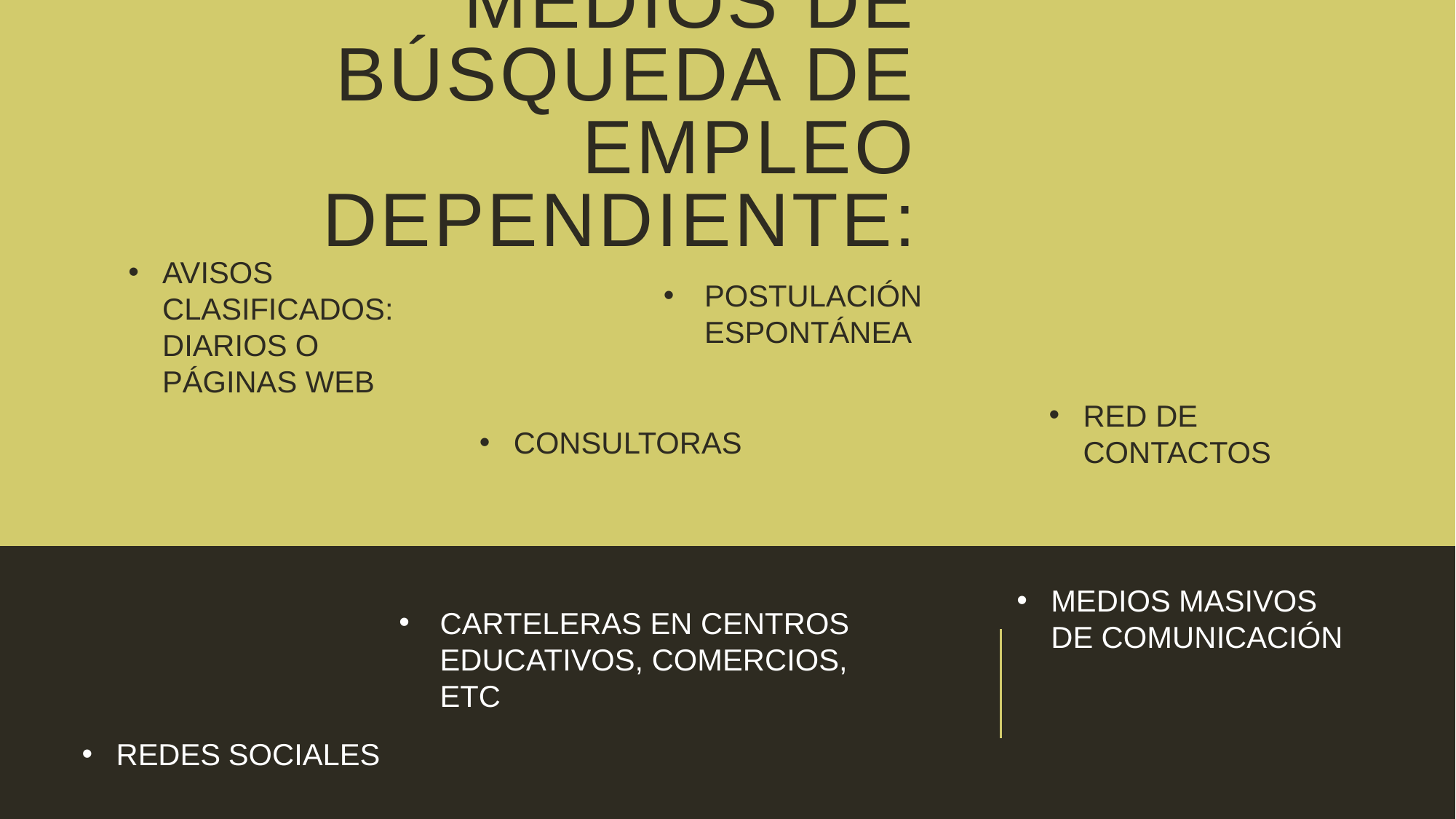

# MEDIOS DE BÚSQUEDA DE EMPLEO DEPENDIENTE:
AVISOS CLASIFICADOS: DIARIOS O PÁGINAS WEB
POSTULACIÓN ESPONTÁNEA
RED DE CONTACTOS
CONSULTORAS

MEDIOS MASIVOS DE COMUNICACIÓN
CARTELERAS EN CENTROS EDUCATIVOS, COMERCIOS, ETC
REDES SOCIALES